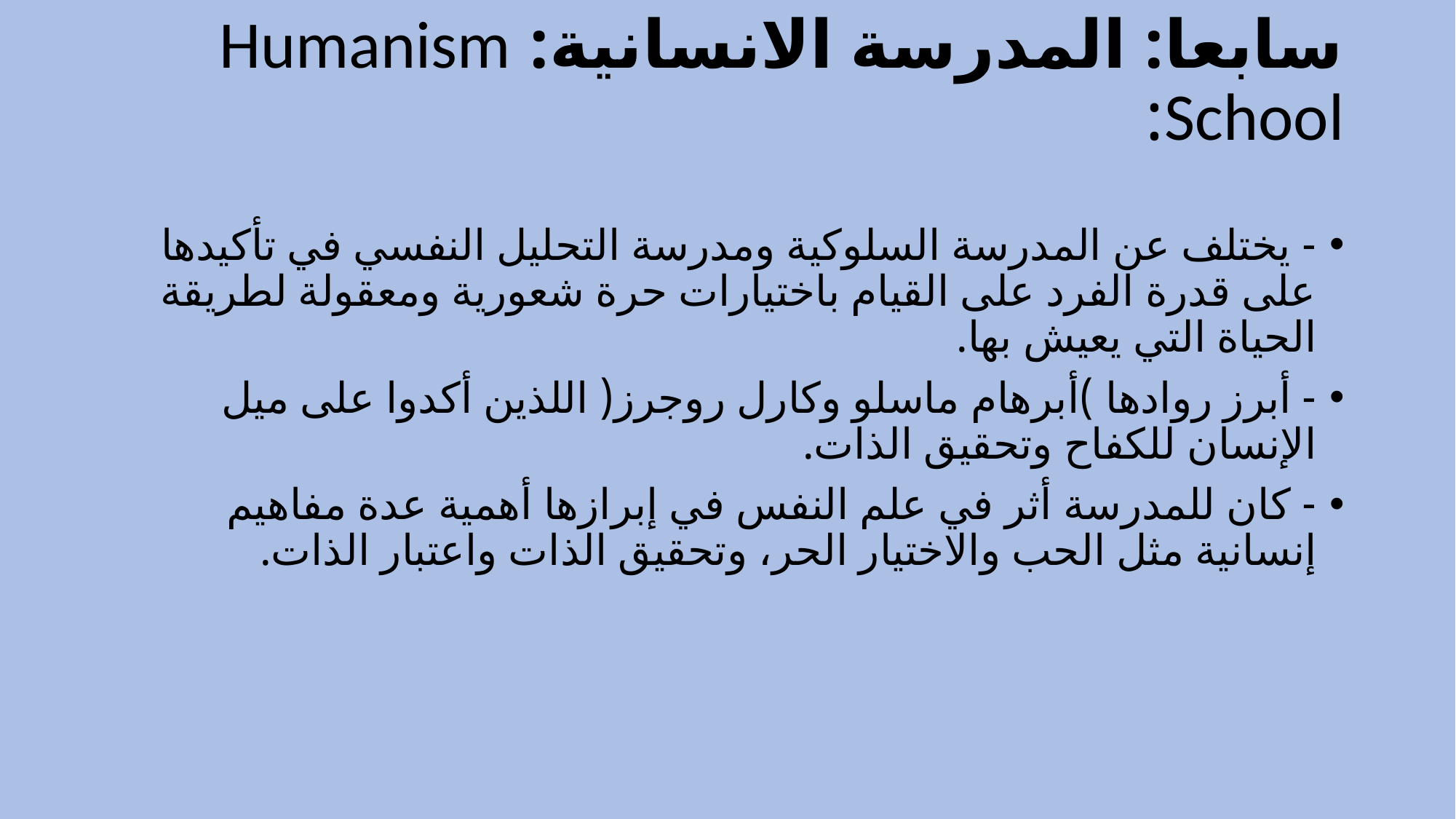

# سابعا: المدرسة الانسانية: Humanism School:
- يختلف عن المدرسة السلوكية ومدرسة التحليل النفسي في تأكيدها على قدرة الفرد على القيام باختيارات حرة شعورية ومعقولة لطريقة الحياة التي يعيش بها.
- أبرز روادها )أبرهام ماسلو وكارل روجرز( اللذين أكدوا على ميل الإنسان للكفاح وتحقيق الذات.
- كان للمدرسة أثر في علم النفس في إبرازها أهمية عدة مفاهيم إنسانية مثل الحب والاختيار الحر، وتحقيق الذات واعتبار الذات.